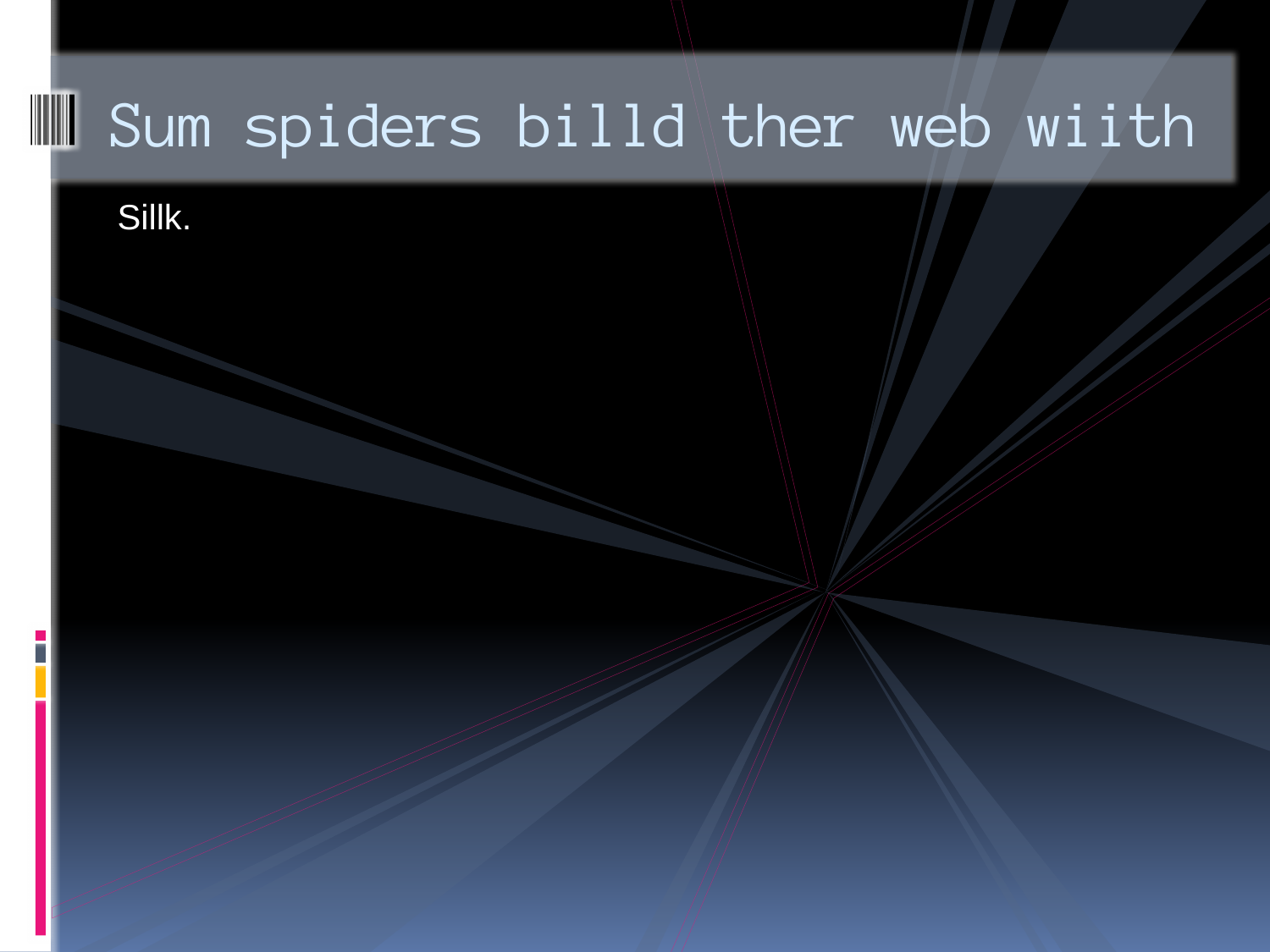

# Sum spiders billd ther web wiith
Sillk.